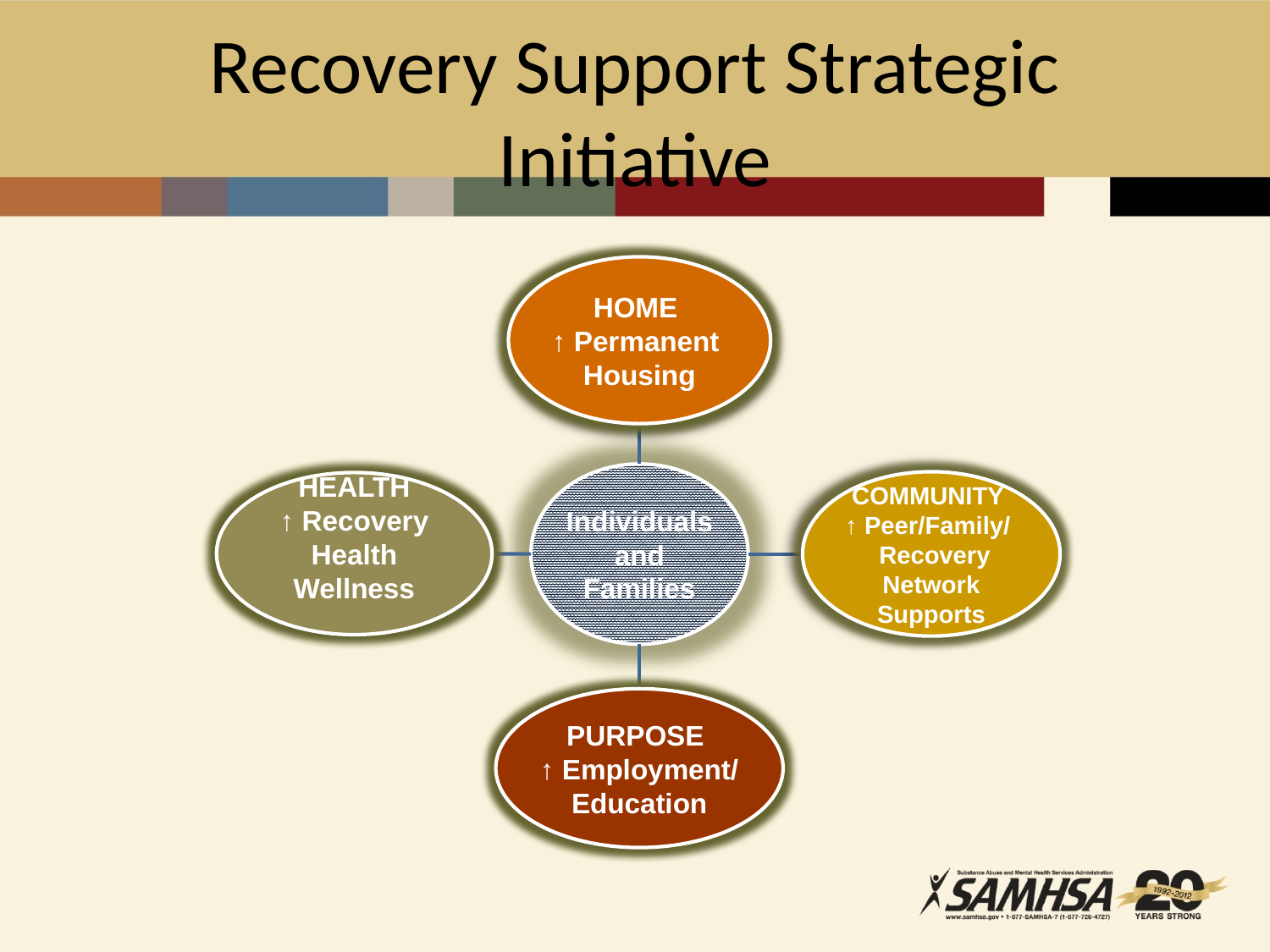

# Recovery Support Strategic Initiative
Individuals
and Families

HOME
↑ Permanent
Housing

COMMUNITY
↑ Peer/Family/
 Recovery Network
Supports

PURPOSE
↑ Employment/
Education

HEALTH
↑ Recovery
Health
Wellness